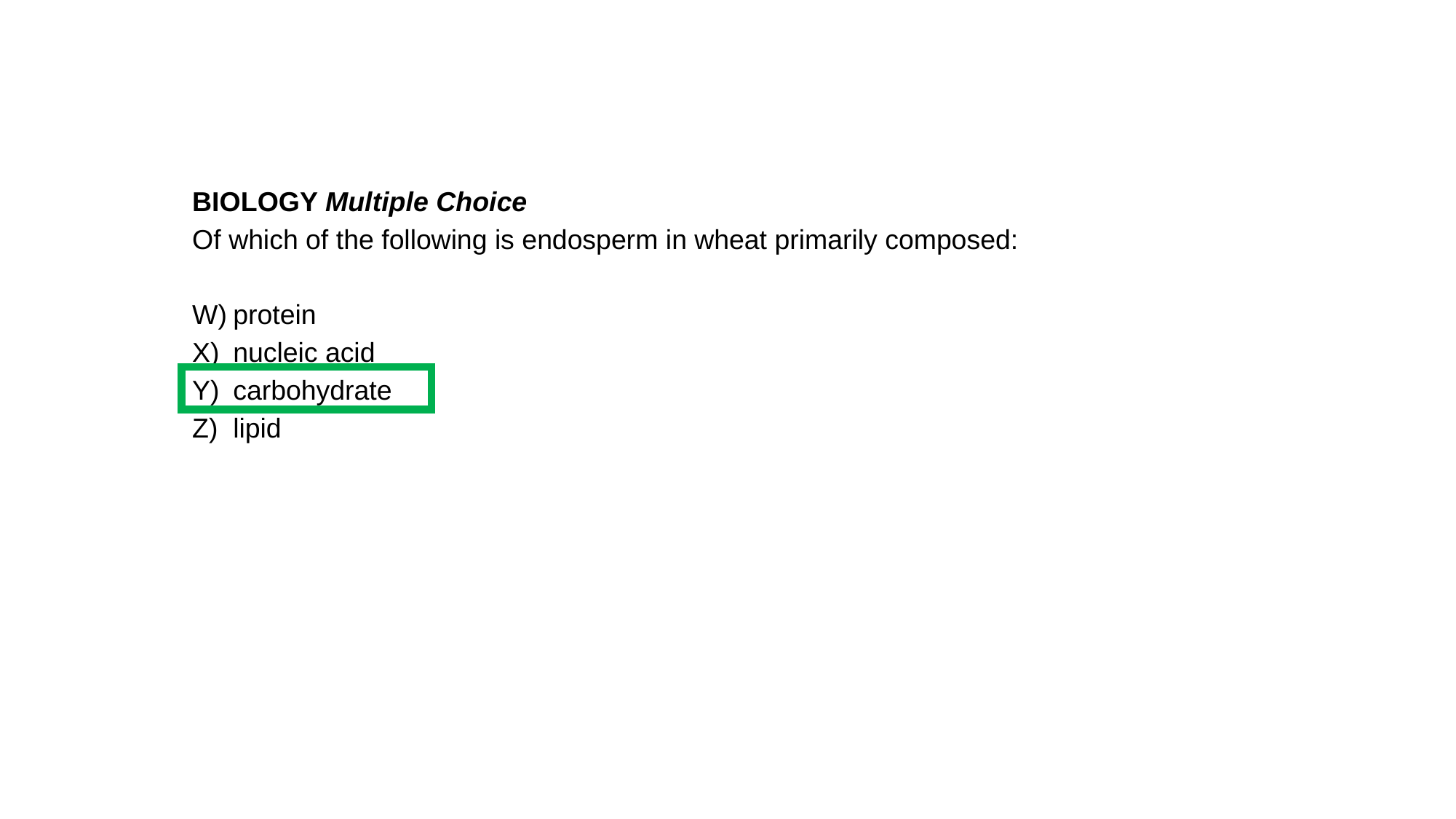

BIOLOGY Multiple Choice
Of which of the following is endosperm in wheat primarily composed:

protein
nucleic acid
carbohydrate
lipid